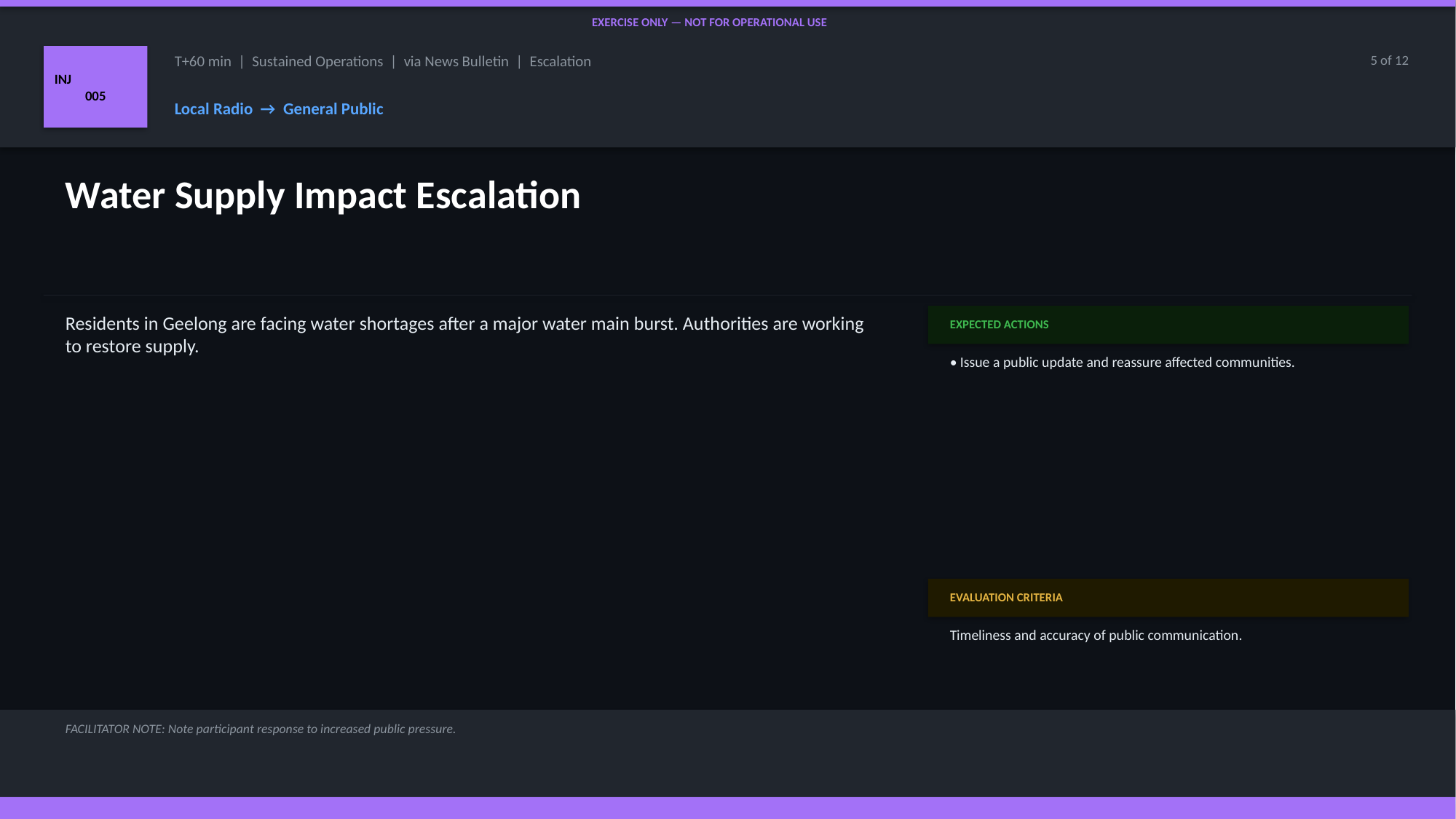

EXERCISE ONLY — NOT FOR OPERATIONAL USE
INJ
005
T+60 min  |  Sustained Operations  |  via News Bulletin  |  Escalation
5 of 12
Local Radio  →  General Public
Water Supply Impact Escalation

Residents in Geelong are facing water shortages after a major water main burst. Authorities are working to restore supply.

EXPECTED ACTIONS
• Issue a public update and reassure affected communities.

EVALUATION CRITERIA
Timeliness and accuracy of public communication.

FACILITATOR NOTE: Note participant response to increased public pressure.